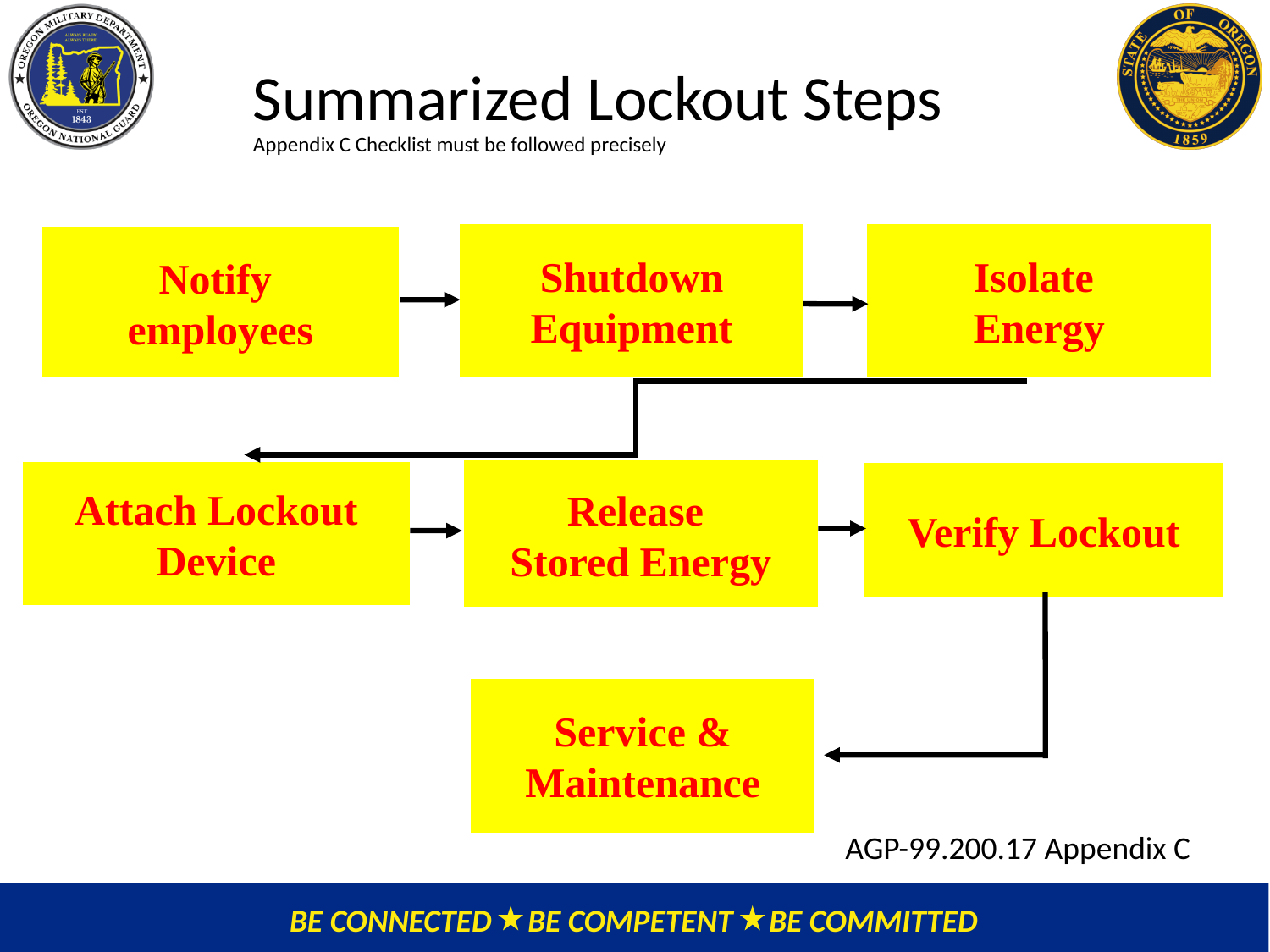

Summarized Lockout Steps
Appendix C Checklist must be followed precisely
Isolate
Energy
Shutdown
Equipment
Notify
employees

Release
Stored Energy
Attach Lockout
Device
Verify Lockout

Service &
Maintenance

AGP-99.200.17 Appendix C